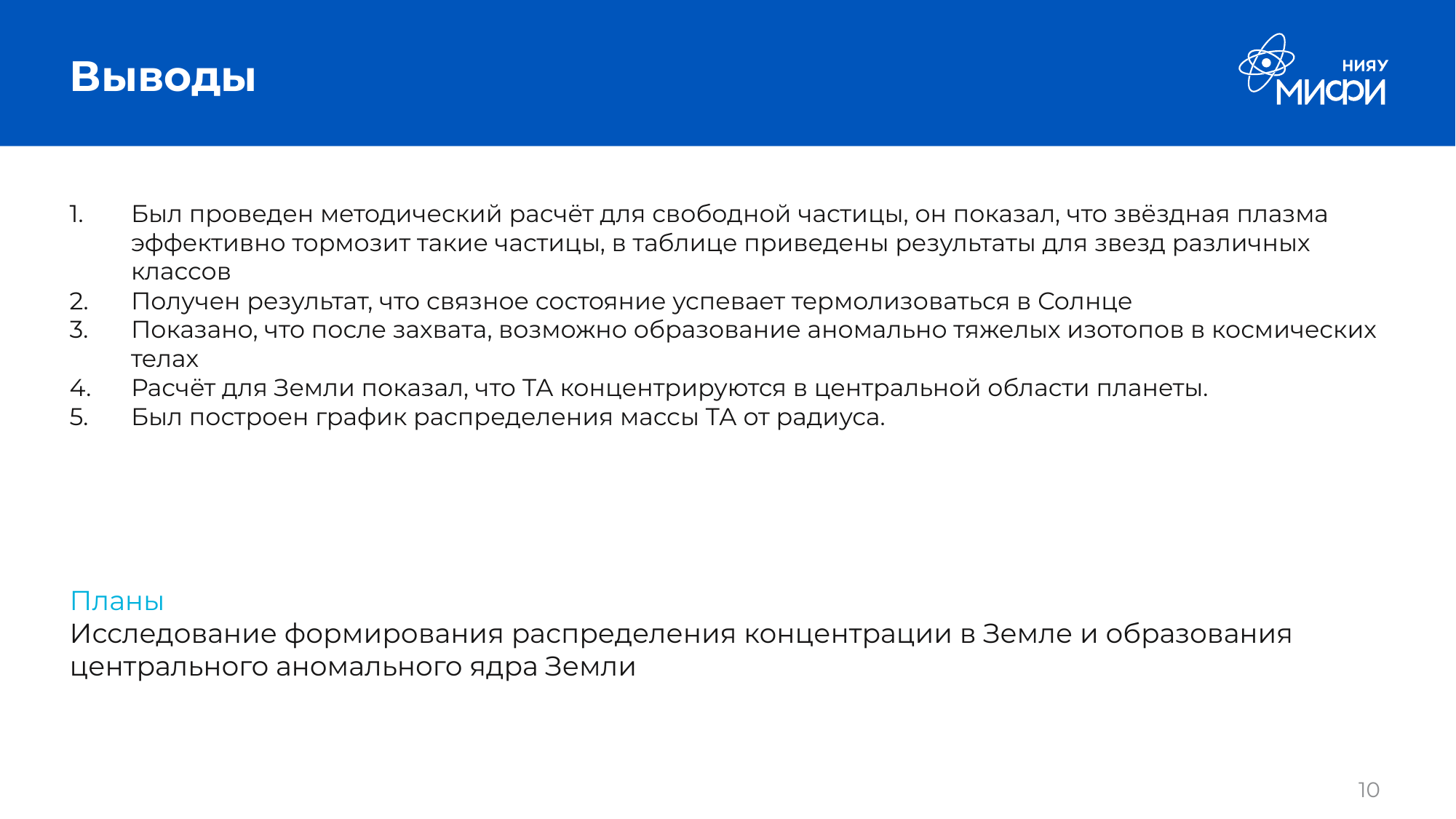

# Выводы
в
Был проведен методический расчёт для свободной частицы, он показал, что звёздная плазма эффективно тормозит такие частицы, в таблице приведены результаты для звезд различных классов
Получен результат, что связное состояние успевает термолизоваться в Солнце
Показано, что после захвата, возможно образование аномально тяжелых изотопов в космических телах
Расчёт для Земли показал, что ТА концентрируются в центральной области планеты.
Был построен график распределения массы ТА от радиуса.

Планы
Исследование формирования распределения концентрации в Земле и образования центрального аномального ядра Земли